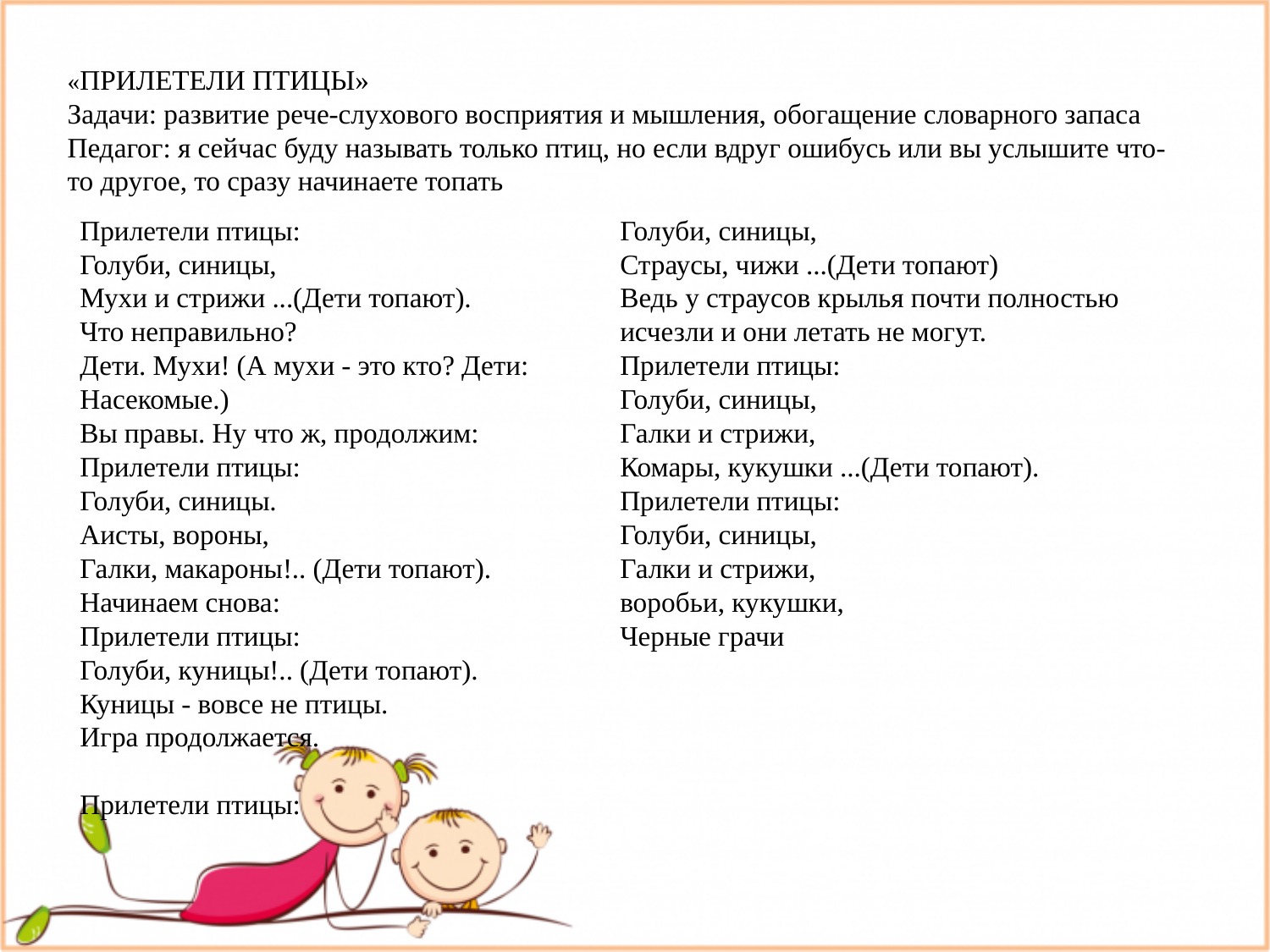

«ПРИЛЕТЕЛИ ПТИЦЫ»
Задачи: развитие рече-слухового восприятия и мышления, обогащение словарного запаса
Педагог: я сейчас буду называть только птиц, но если вдруг ошибусь или вы услышите что-то другое, то сразу начинаете топать

Прилетели птицы:
Голуби, синицы,
Мухи и стрижи ...(Дети топают).
Что неправильно?
Дети. Мухи! (А мухи - это кто? Дети: Насекомые.)
Вы правы. Ну что ж, продолжим:
Прилетели птицы:
Голуби, синицы.
Аисты, вороны,
Галки, макароны!.. (Дети топают).
Начинаем снова:
Прилетели птицы:
Голуби, куницы!.. (Дети топают).
Куницы - вовсе не птицы.
Игра продолжается.

Прилетели птицы:
Голуби, синицы,
Страусы, чижи ...(Дети топают)
Ведь у страусов крылья почти полностью исчезли и они летать не могут.
Прилетели птицы:
Голуби, синицы,
Галки и стрижи,
Комары, кукушки ...(Дети топают).
Прилетели птицы:
Голуби, синицы,
Галки и стрижи,
воробьи, кукушки,
Черные грачи